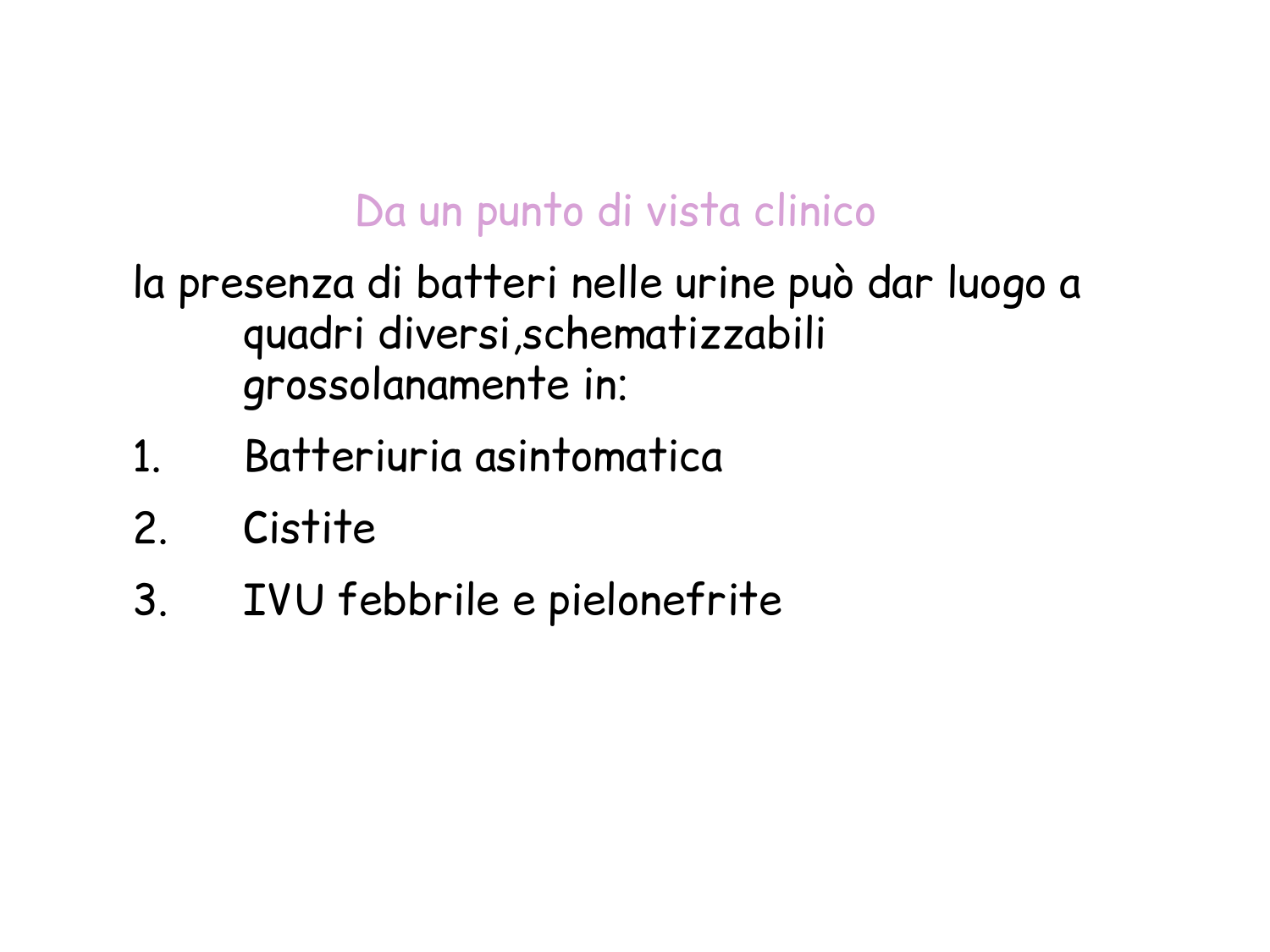

Da un punto di vista clinico
la presenza di batteri nelle urine può dar luogo a quadri diversi,schematizzabili grossolanamente in:
Batteriuria asintomatica
Cistite
IVU febbrile e pielonefrite